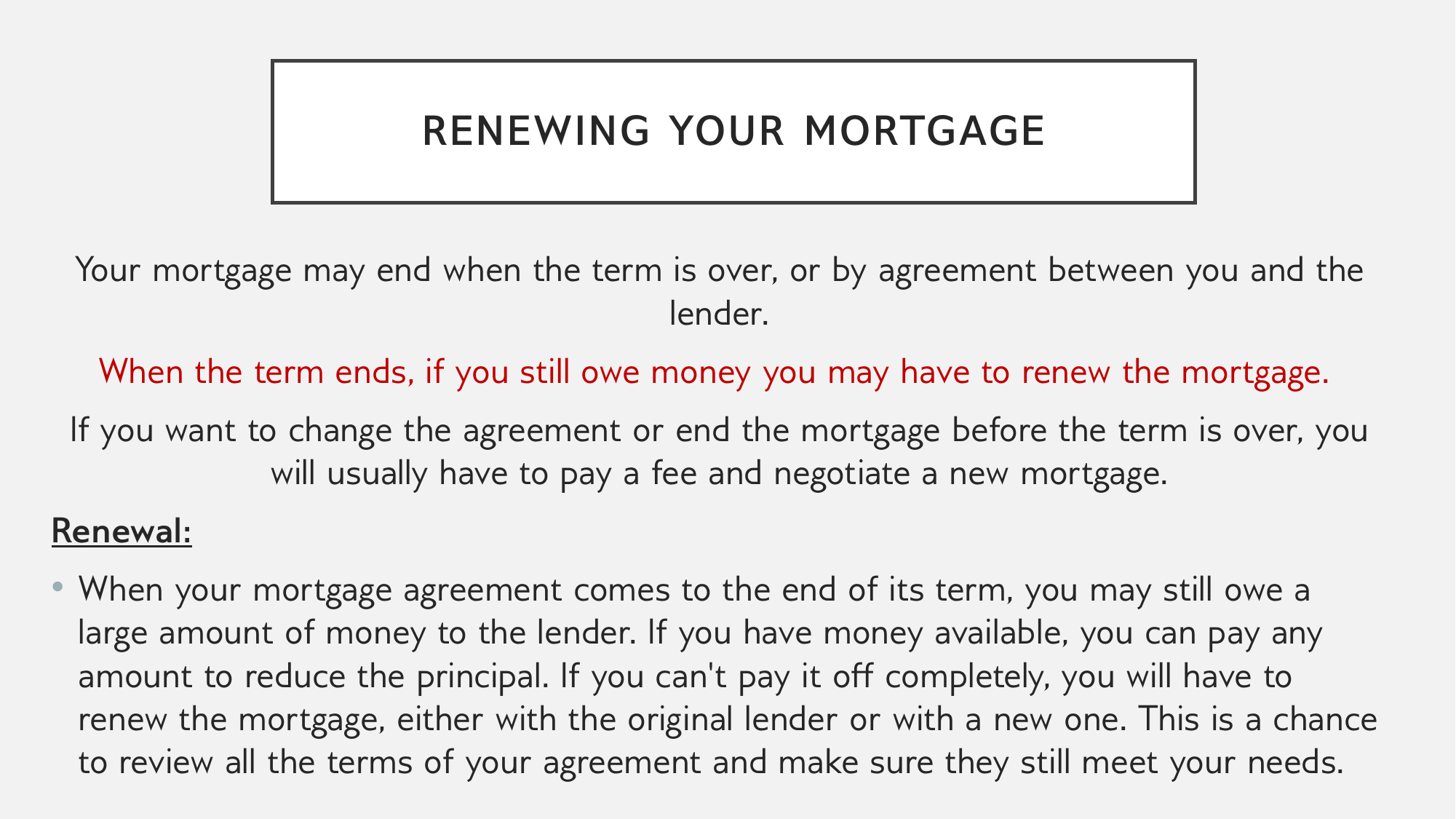

# RENEWING YOUR MORTGAGE
Your mortgage may end when the term is over, or by agreement between you and the lender.
When the term ends, if you still owe money you may have to renew the mortgage.
If you want to change the agreement or end the mortgage before the term is over, you will usually have to pay a fee and negotiate a new mortgage.
Renewal:
When your mortgage agreement comes to the end of its term, you may still owe a large amount of money to the lender. If you have money available, you can pay any amount to reduce the principal. If you can't pay it off completely, you will have to renew the mortgage, either with the original lender or with a new one. This is a chance to review all the terms of your agreement and make sure they still meet your needs.